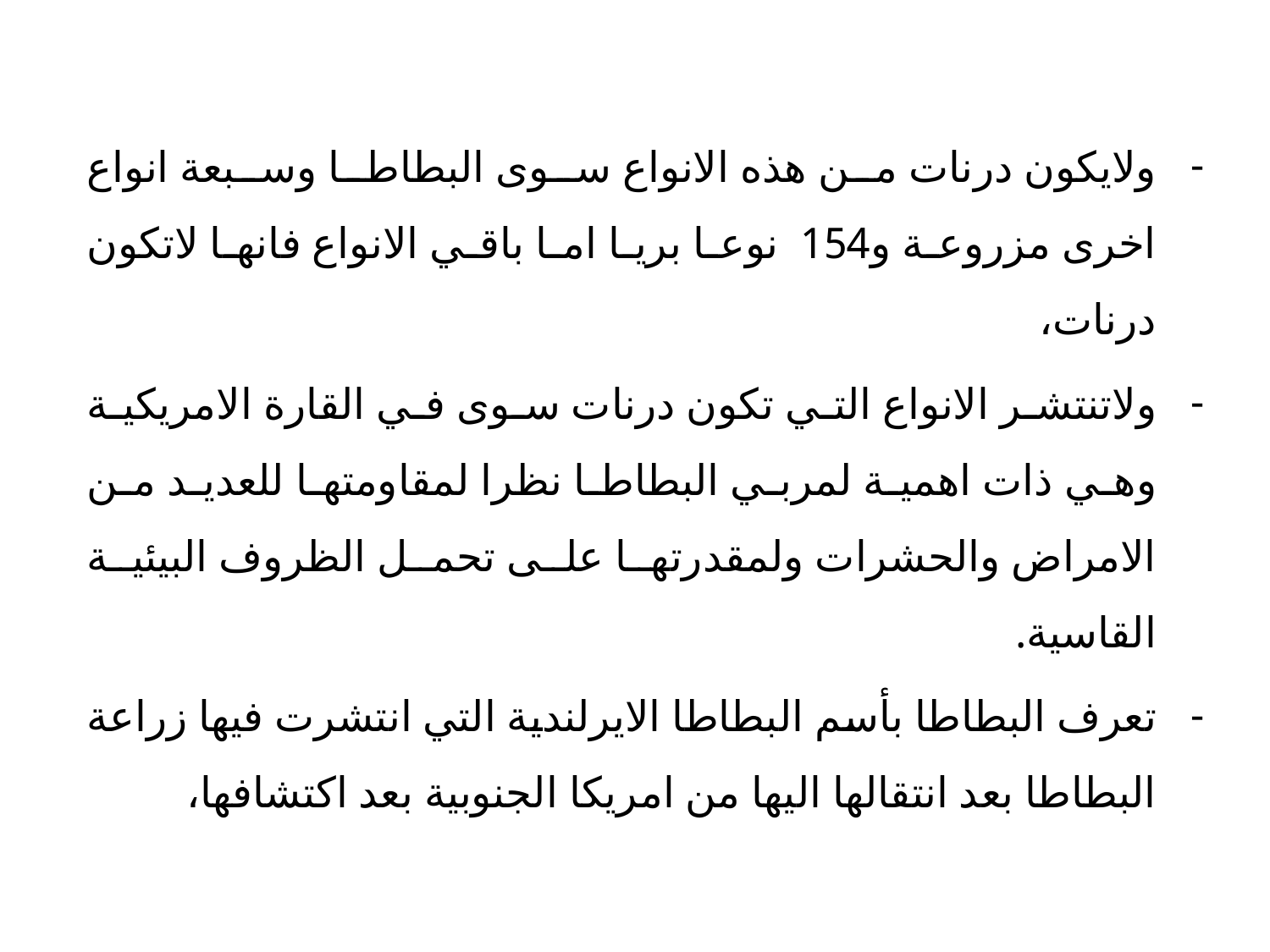

ولايكون درنات من هذه الانواع سوى البطاطا وسبعة انواع اخرى مزروعة و154  نوعا بريا اما باقي الانواع فانها لاتكون درنات،
ولاتنتشر الانواع التي تكون درنات سوى في القارة الامريكية وهي ذات اهمية لمربي البطاطا نظرا لمقاومتها للعديد من الامراض والحشرات ولمقدرتها على تحمل الظروف البيئية القاسية.
تعرف البطاطا بأسم البطاطا الايرلندية التي انتشرت فيها زراعة البطاطا بعد انتقالها اليها من امريكا الجنوبية بعد اكتشافها،